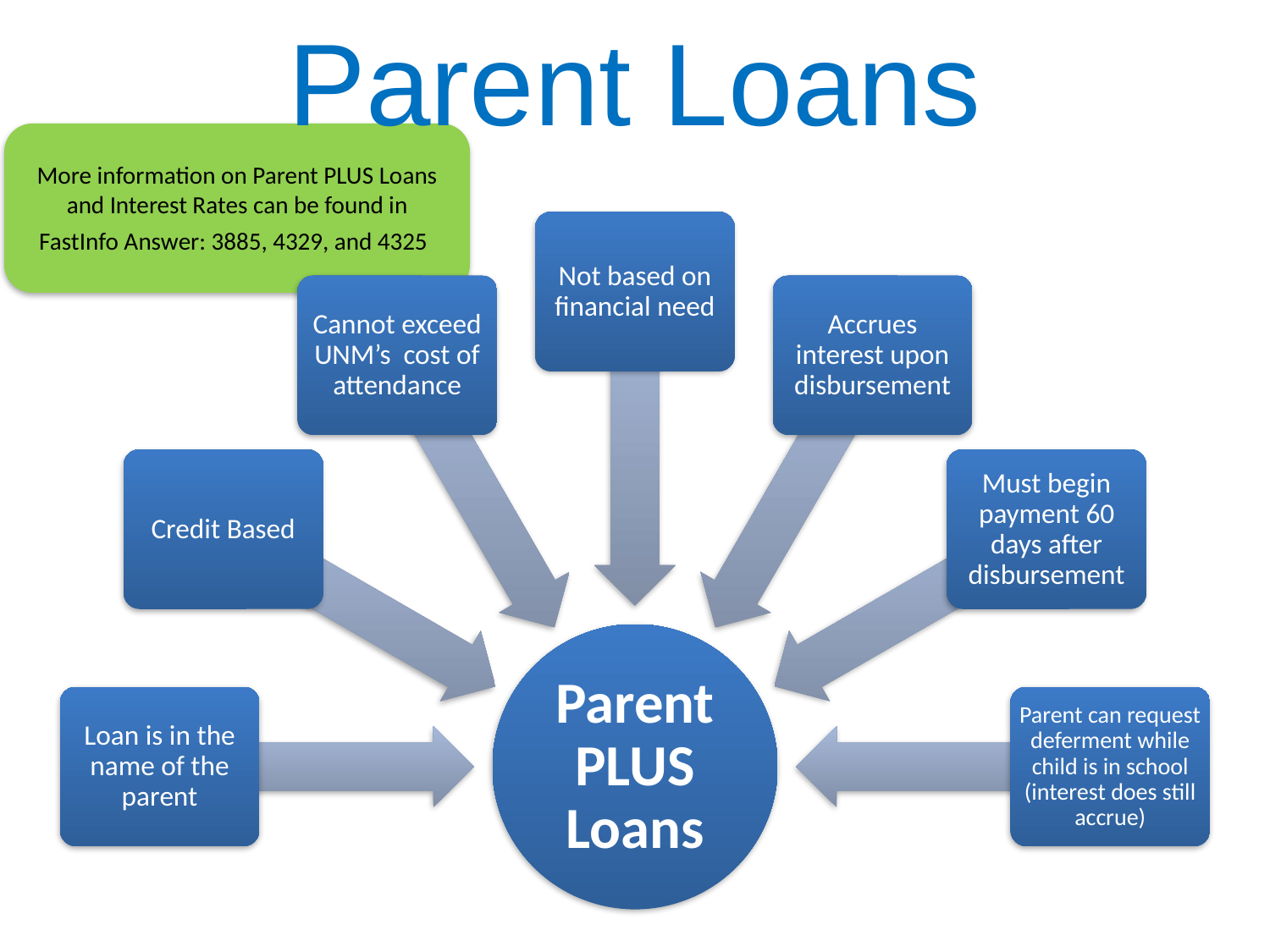

# Parent Loans
More information on Parent PLUS Loans and Interest Rates can be found in
FastInfo Answer: 3885, 4329, and 4325
Parent PLUS Loans
Loan is in the name of the parent
Credit Based
Cannot exceed UNM’s  cost of attendance
Not based on financial need
Accrues interest upon disbursement
Must begin payment 60 days after disbursement
Parent can request deferment while child is in school (interest does still accrue)